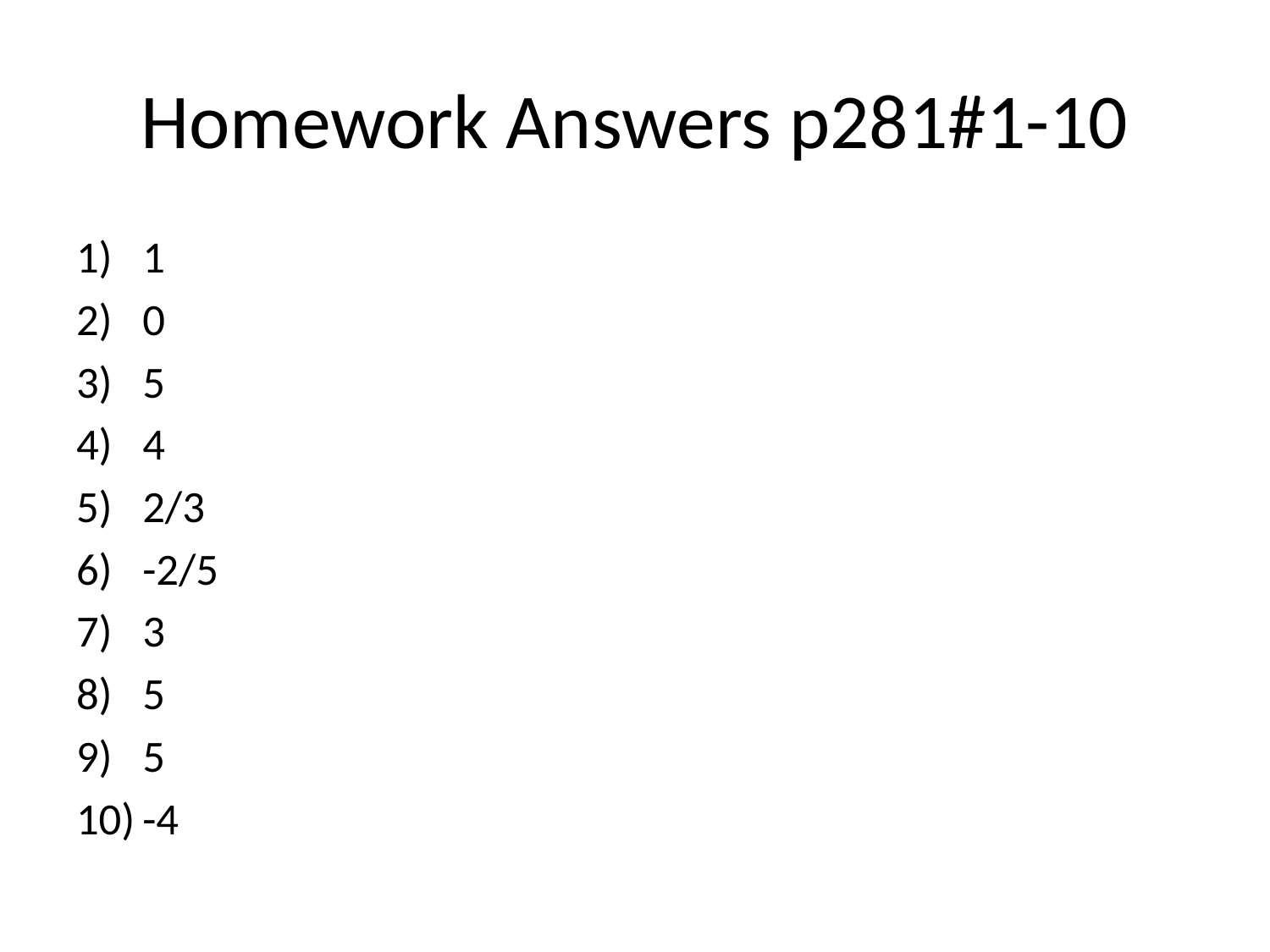

# Homework Answers p281#1-10
1
0
5
4
2/3
-2/5
3
5
5
-4